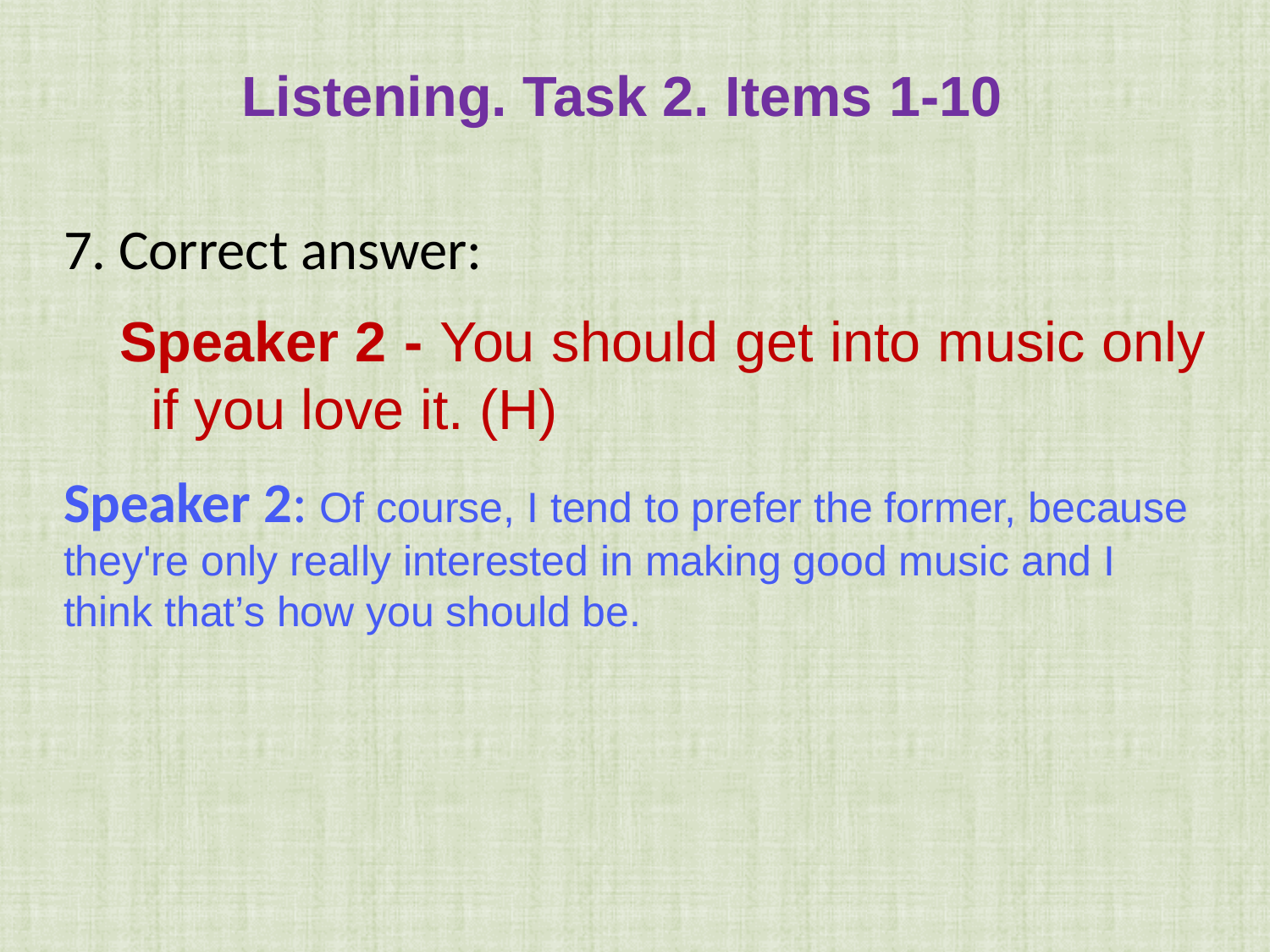

Listening. Task 2. Items 1-10

7. Correct answer:
Speaker 2 - You should get into music only if you love it. (H)
Speaker 2: Of course, I tend to prefer the former, because they're only really interested in making good music and I think that’s how you should be.